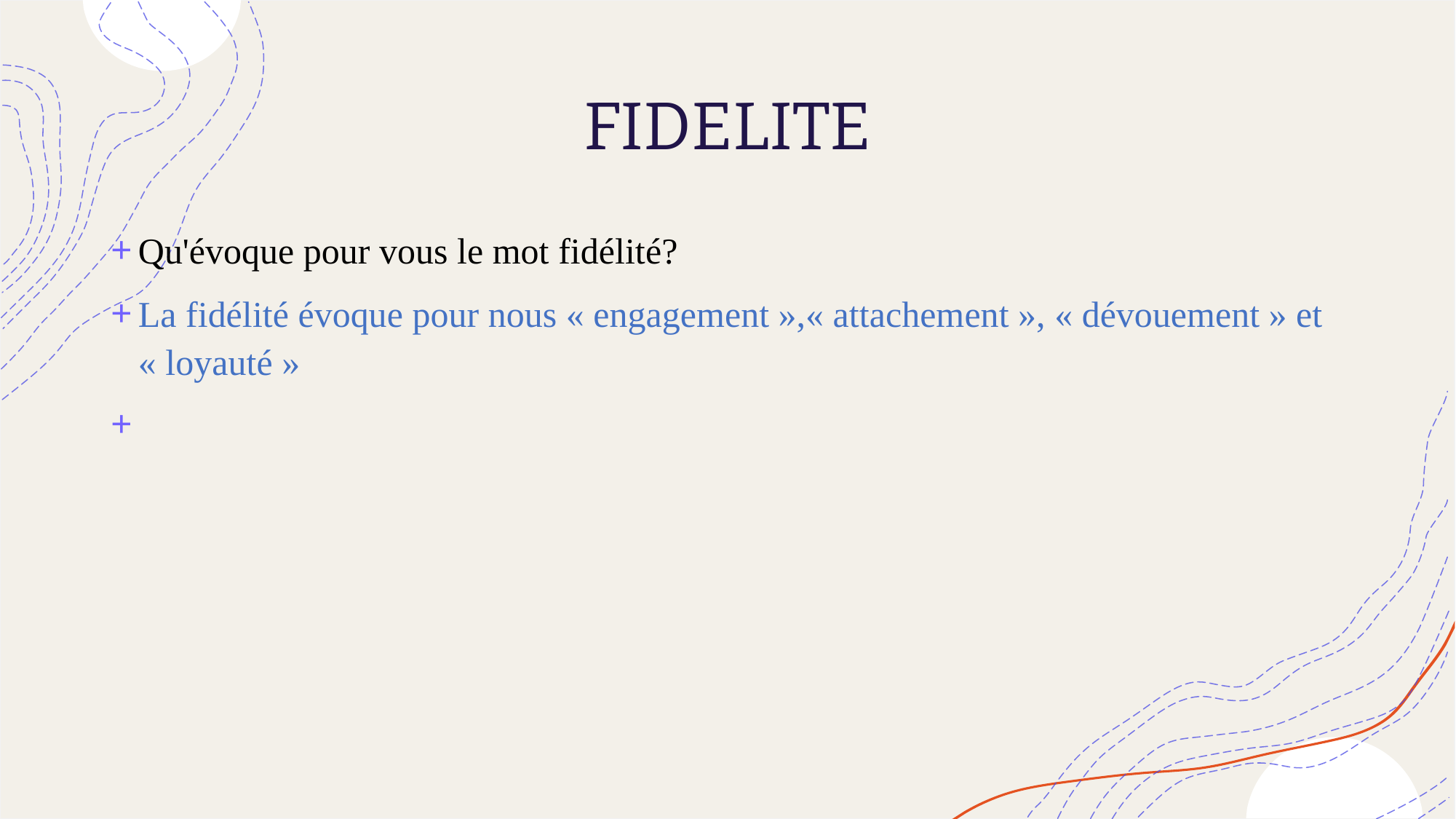

# FIDELITE
Qu'évoque pour vous le mot fidélité?
La fidélité évoque pour nous « engagement »,« attachement », « dévouement » et « loyauté »